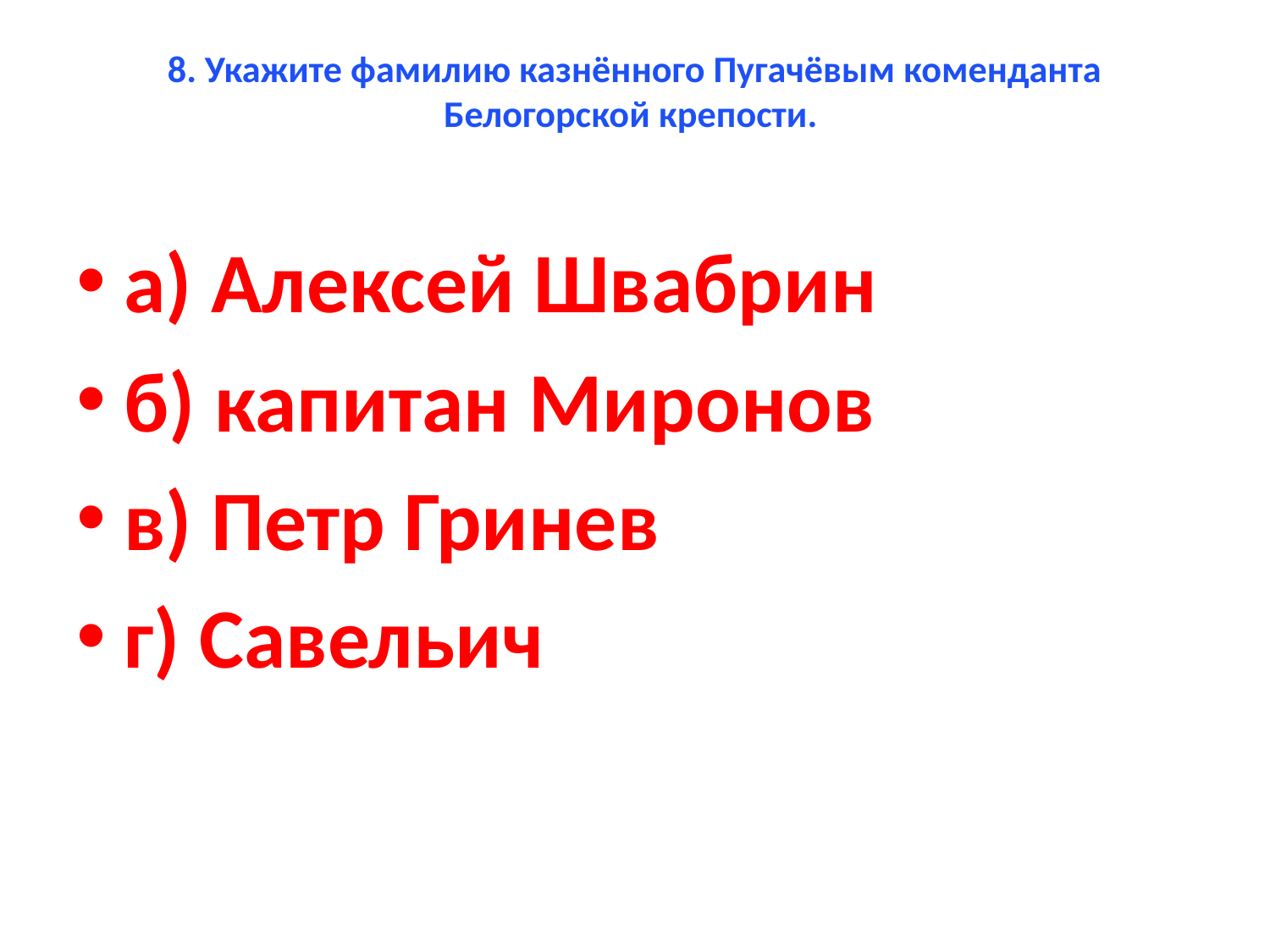

# 8. Укажите фамилию казнённого Пугачёвым коменданта Белогорской крепости.
а) Алексей Швабрин
б) капитан Миронов
в) Петр Гринев
г) Савельич